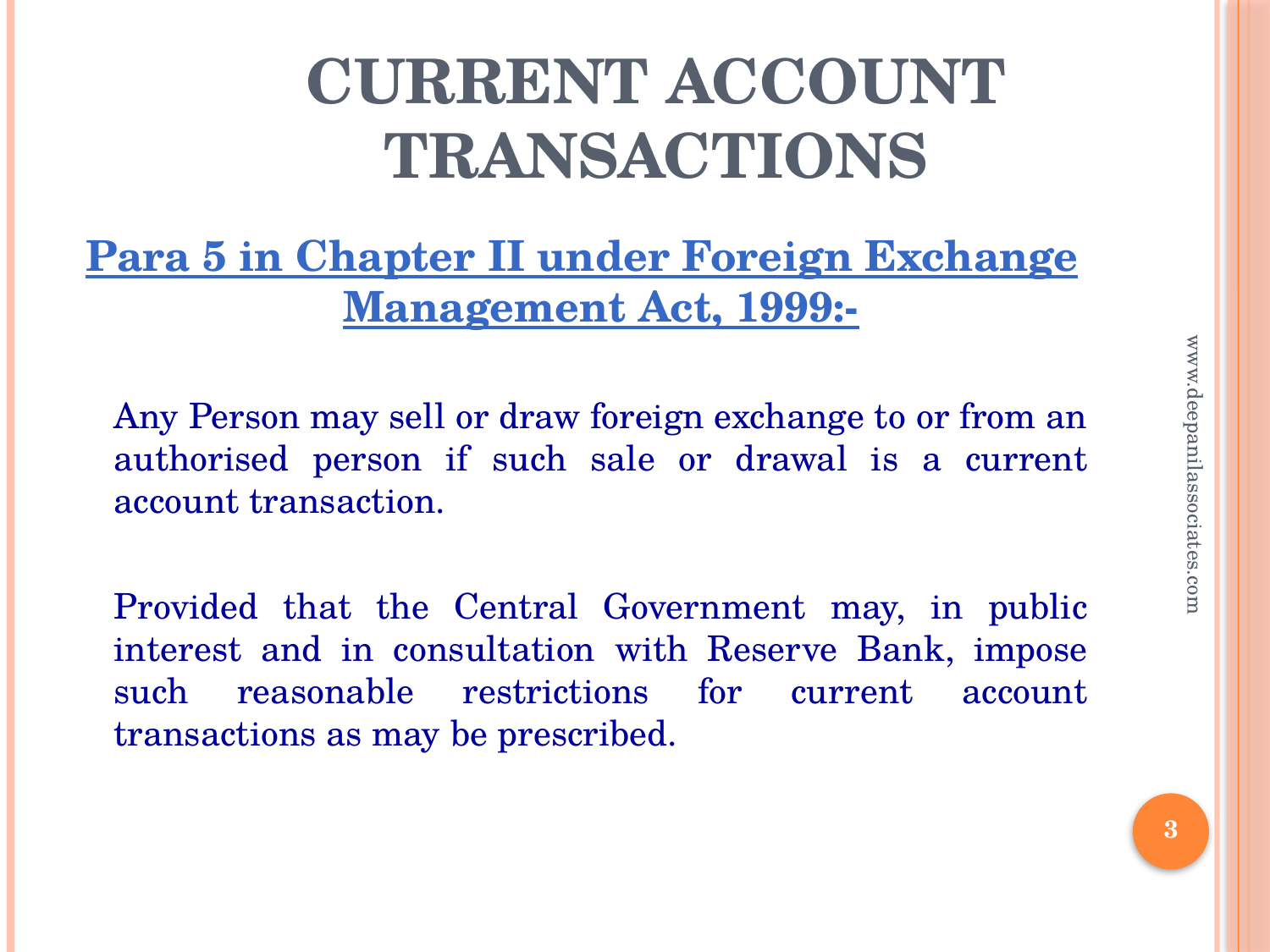

# Current Account Transactions
Para 5 in Chapter II under Foreign Exchange Management Act, 1999:-

	Any Person may sell or draw foreign exchange to or from an authorised person if such sale or drawal is a current account transaction.

	Provided that the Central Government may, in public interest and in consultation with Reserve Bank, impose such reasonable restrictions for current account transactions as may be prescribed.
www.deepanilassociates.com
3